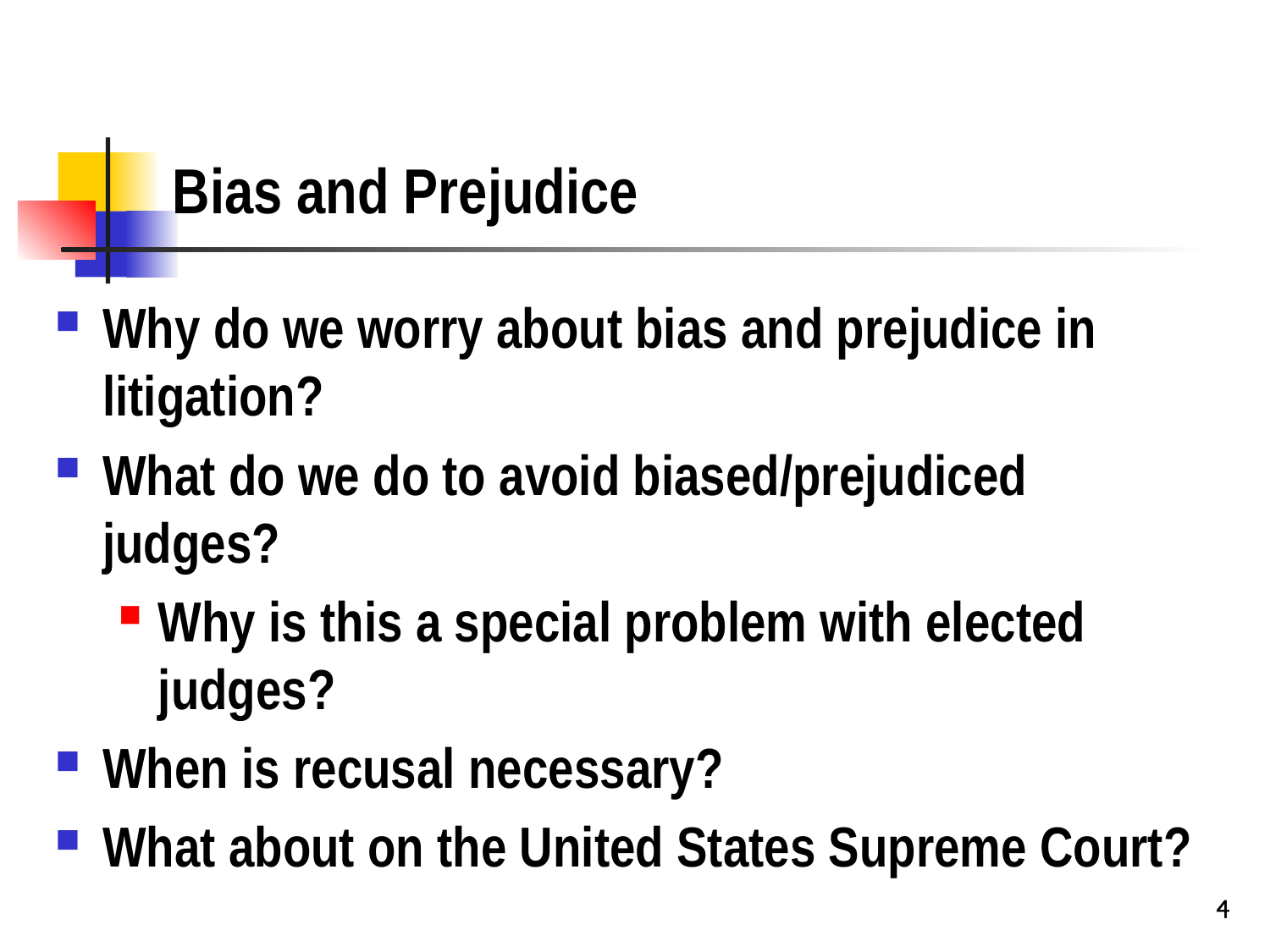

# Bias and Prejudice
Why do we worry about bias and prejudice in litigation?
What do we do to avoid biased/prejudiced judges?
Why is this a special problem with elected judges?
When is recusal necessary?
What about on the United States Supreme Court?
4